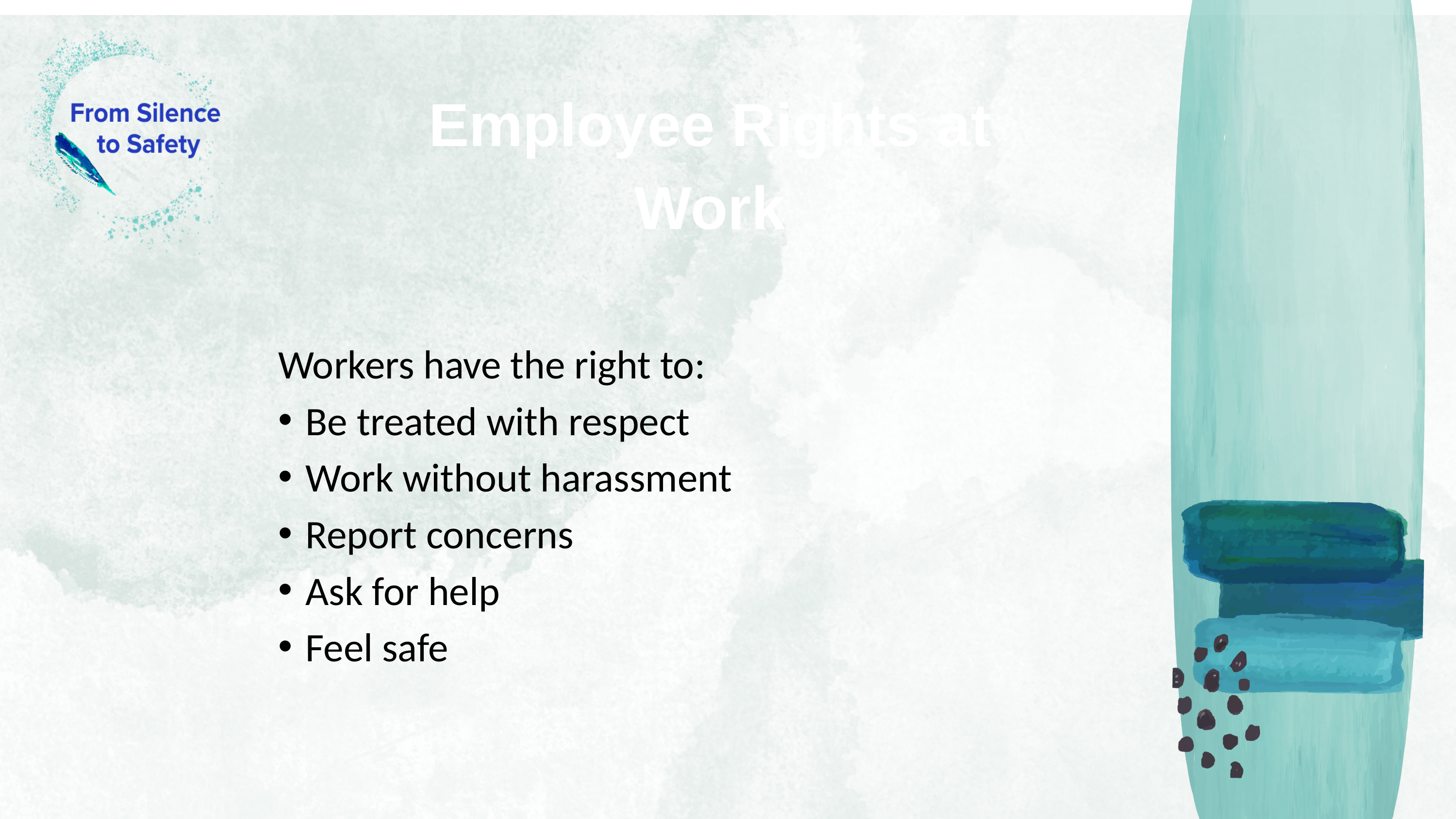

# Employee Rights at Work

Employee Rights at Work
Workers have the right to:
Be treated with respect
Work without harassment
Report concerns
Ask for help
Feel safe